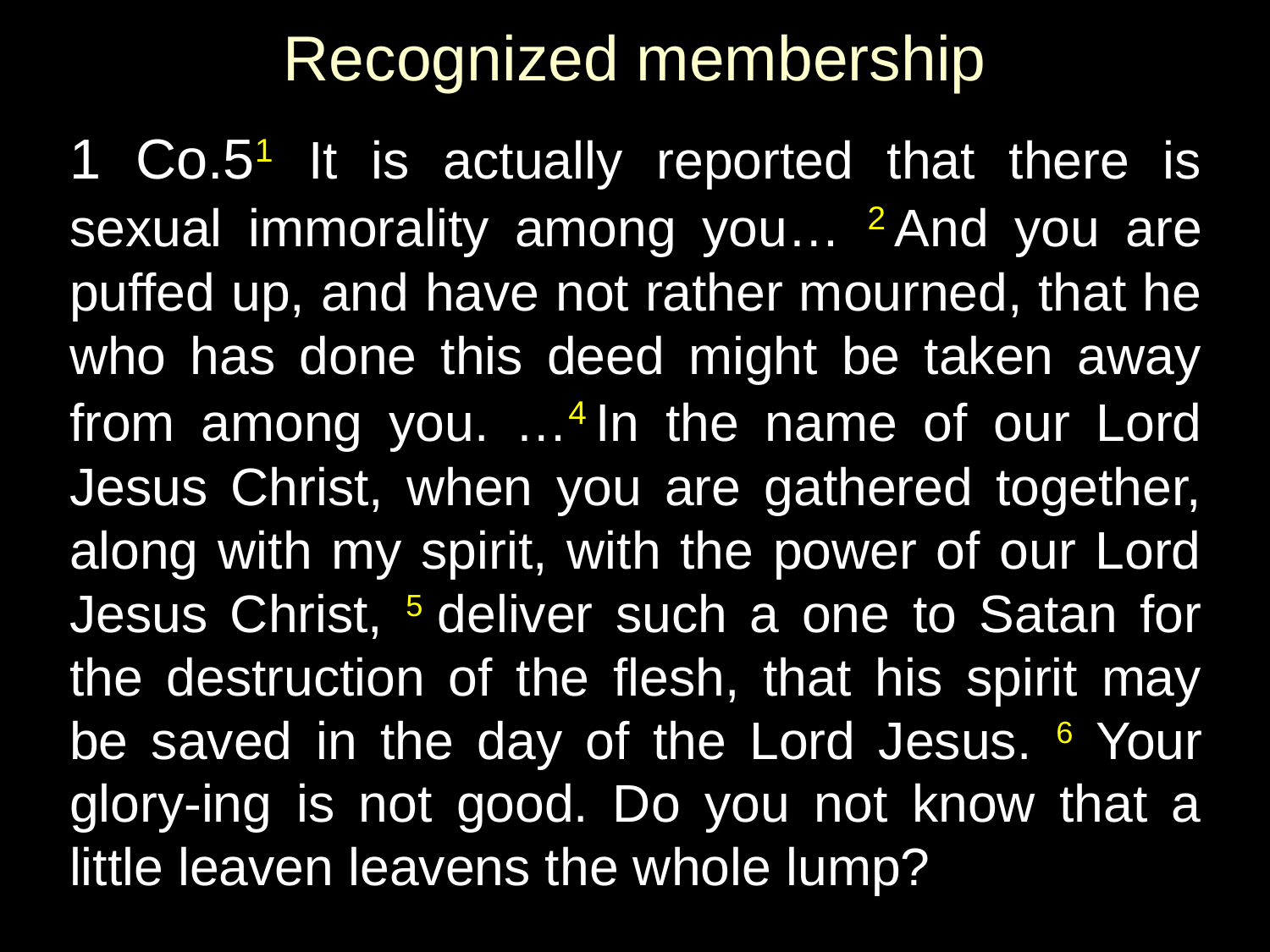

# Recognized membership
1 Co.51 It is actually reported that there is sexual immorality among you… 2 And you are puffed up, and have not rather mourned, that he who has done this deed might be taken away from among you. …4 In the name of our Lord Jesus Christ, when you are gathered together, along with my spirit, with the power of our Lord Jesus Christ, 5 deliver such a one to Satan for the destruction of the flesh, that his spirit may be saved in the day of the Lord Jesus. 6 Your glory-ing is not good. Do you not know that a little leaven leavens the whole lump?